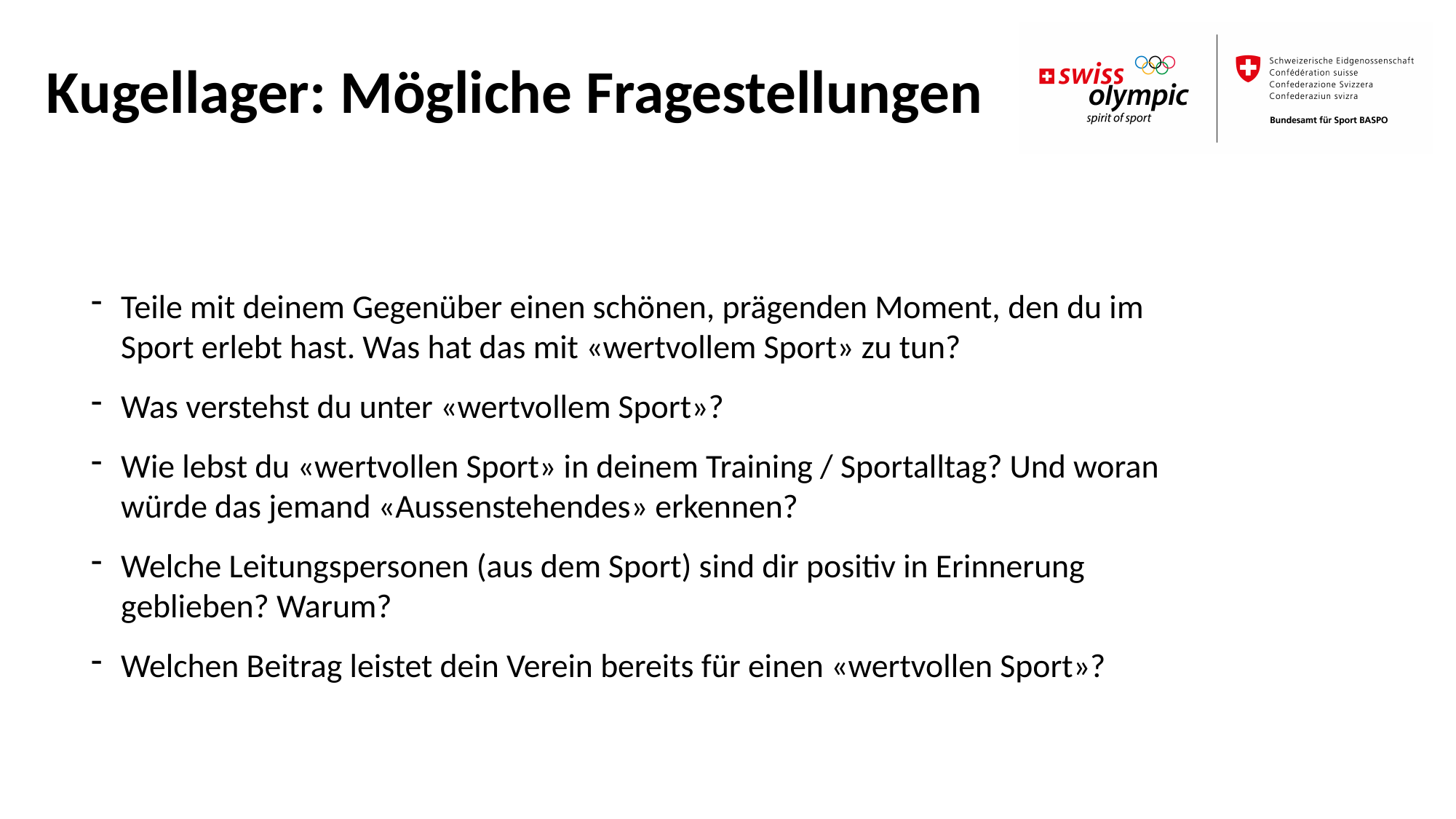

Kugellager: Mögliche Fragestellungen
Teile mit deinem Gegenüber einen schönen, prägenden Moment, den du im Sport erlebt hast. Was hat das mit «wertvollem Sport» zu tun?
Was verstehst du unter «wertvollem Sport»?
Wie lebst du «wertvollen Sport» in deinem Training / Sportalltag? Und woran würde das jemand «Aussenstehendes» erkennen?
Welche Leitungspersonen (aus dem Sport) sind dir positiv in Erinnerung geblieben? Warum?
Welchen Beitrag leistet dein Verein bereits für einen «wertvollen Sport»?